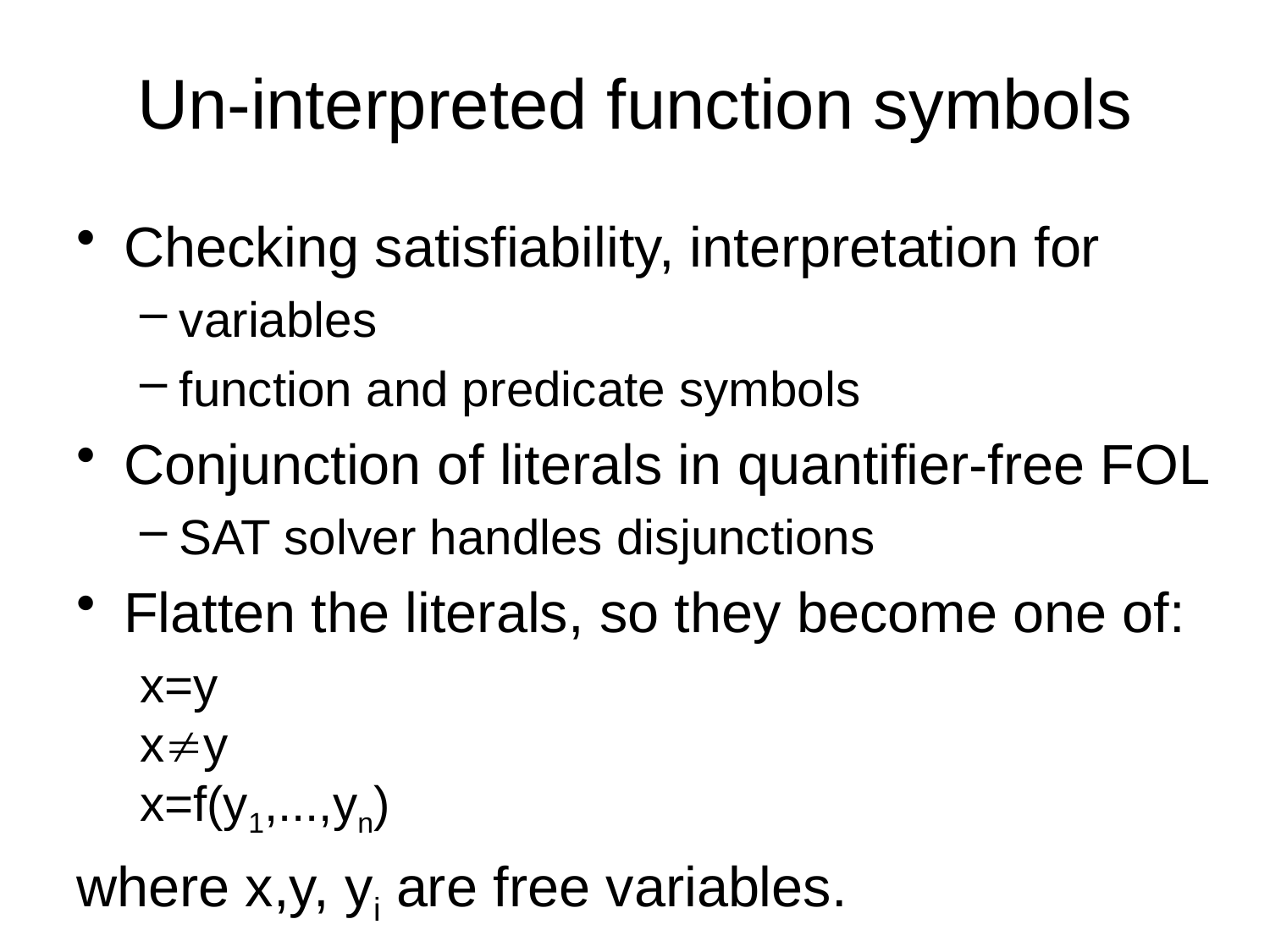

# Un-interpreted function symbols
Checking satisfiability, interpretation for
variables
function and predicate symbols
Conjunction of literals in quantifier-free FOL
SAT solver handles disjunctions
Flatten the literals, so they become one of:
x=y
x≠y
x=f(y1,...,yn)
where x,y, yi are free variables.